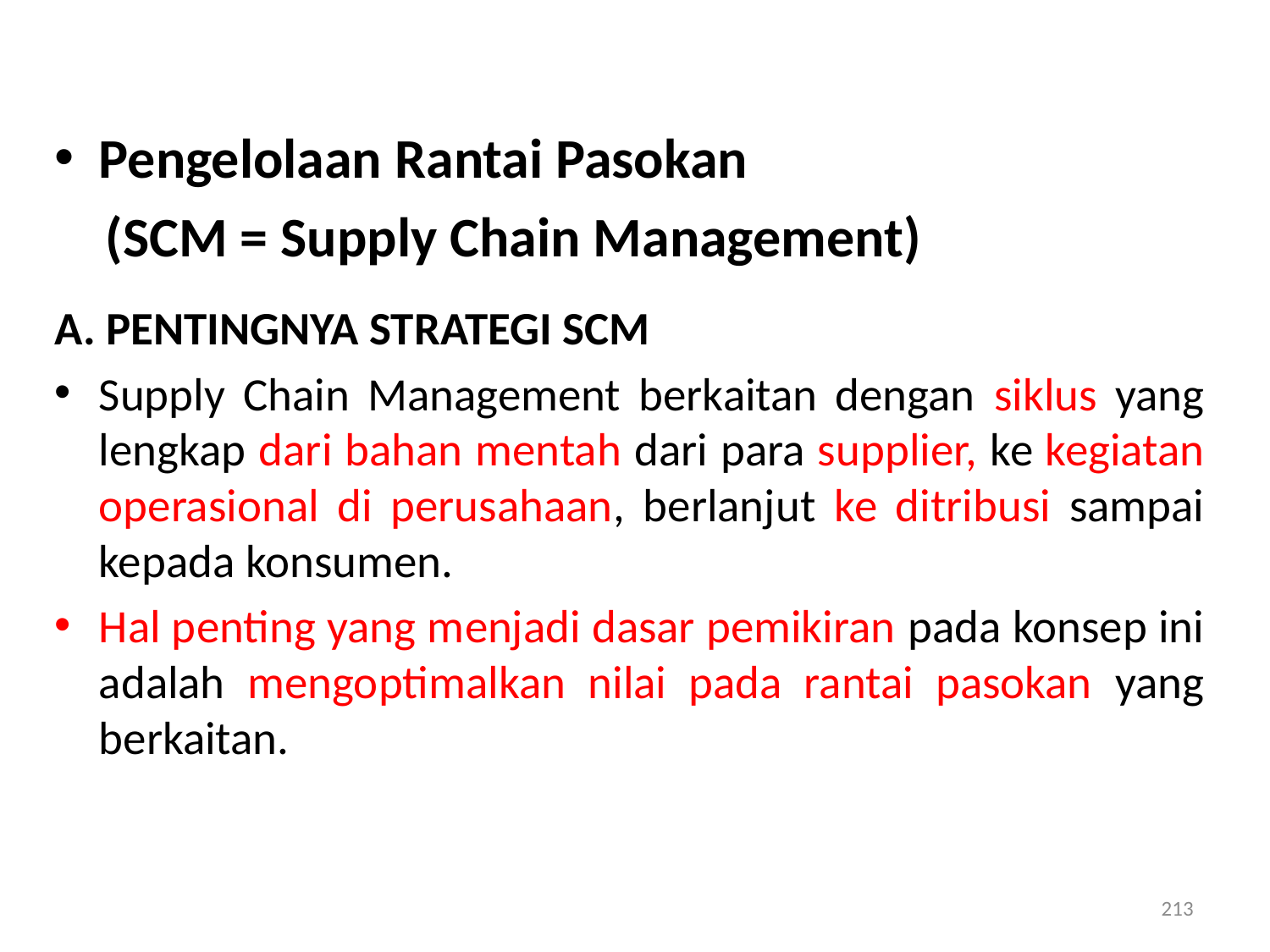

Pengelolaan Rantai Pasokan
    (SCM = Supply Chain Management)

A. PENTINGNYA STRATEGI SCM
Supply Chain Management berkaitan dengan siklus yang lengkap dari bahan mentah dari para supplier, ke kegiatan operasional di perusahaan, berlanjut ke ditribusi sampai kepada konsumen.
Hal penting yang menjadi dasar pemikiran pada konsep ini adalah mengoptimalkan nilai pada rantai pasokan yang berkaitan.

213